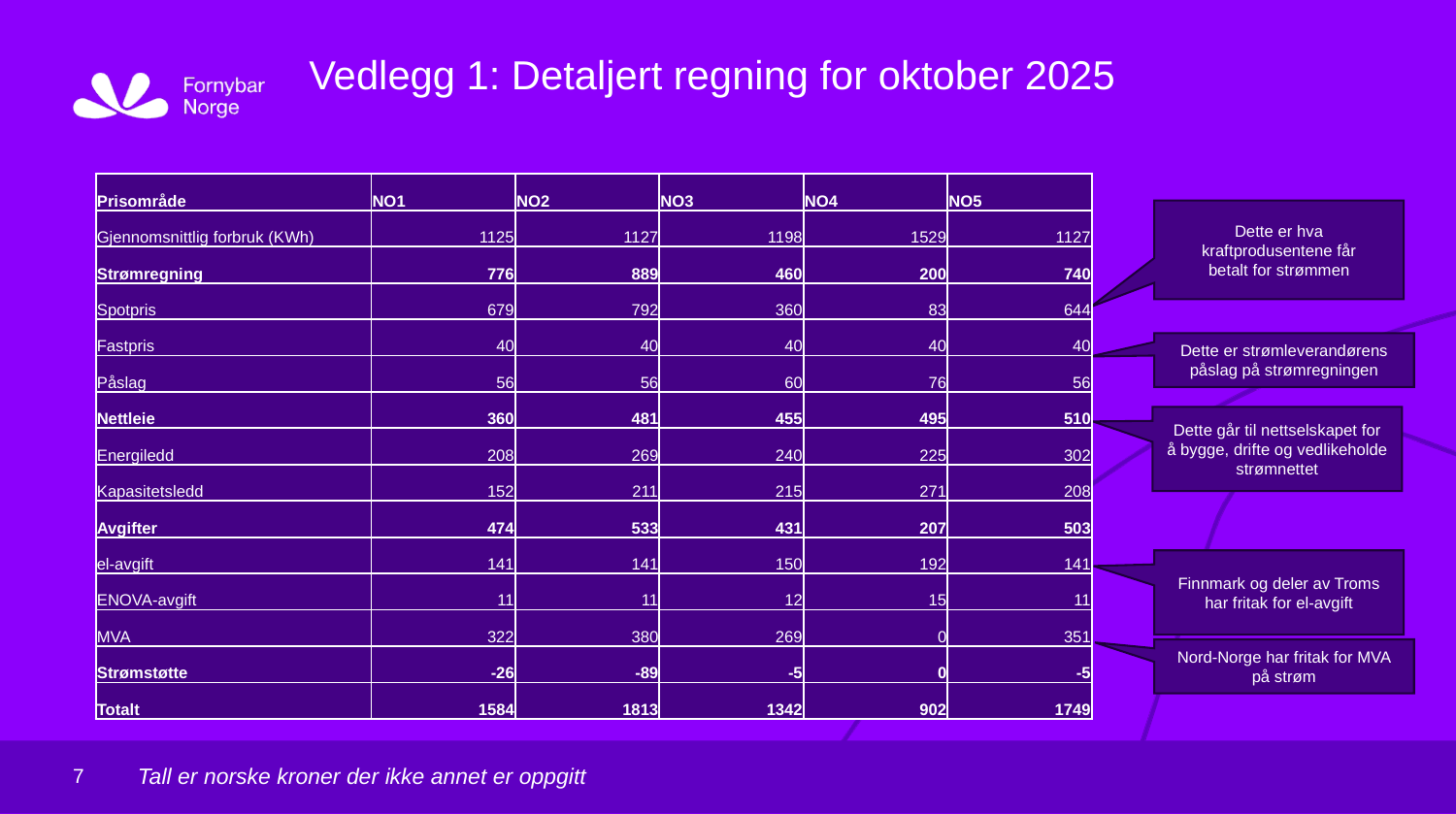

Oslo, dd.mm.yyyy
# Vedlegg 1: Detaljert regning for oktober 2025
| Prisområde | NO1 | NO2 | NO3 | NO4 | NO5 |
| --- | --- | --- | --- | --- | --- |
| Gjennomsnittlig forbruk (KWh) | 1125 | 1127 | 1198 | 1529 | 1127 |
| Strømregning | 776 | 889 | 460 | 200 | 740 |
| Spotpris | 679 | 792 | 360 | 83 | 644 |
| Fastpris | 40 | 40 | 40 | 40 | 40 |
| Påslag | 56 | 56 | 60 | 76 | 56 |
| Nettleie | 360 | 481 | 455 | 495 | 510 |
| Energiledd | 208 | 269 | 240 | 225 | 302 |
| Kapasitetsledd | 152 | 211 | 215 | 271 | 208 |
| Avgifter | 474 | 533 | 431 | 207 | 503 |
| el-avgift | 141 | 141 | 150 | 192 | 141 |
| ENOVA-avgift | 11 | 11 | 12 | 15 | 11 |
| MVA | 322 | 380 | 269 | 0 | 351 |
| Strømstøtte | -26 | -89 | -5 | 0 | -5 |
| Totalt | 1584 | 1813 | 1342 | 902 | 1749 |
Dette er hva kraftprodusentene får betalt for strømmen
Dette er strømleverandørens påslag på strømregningen
Dette går til nettselskapet for å bygge, drifte og vedlikeholde strømnettet
Finnmark og deler av Troms har fritak for el-avgift
Nord-Norge har fritak for MVA på strøm
Tall er norske kroner der ikke annet er oppgitt
7